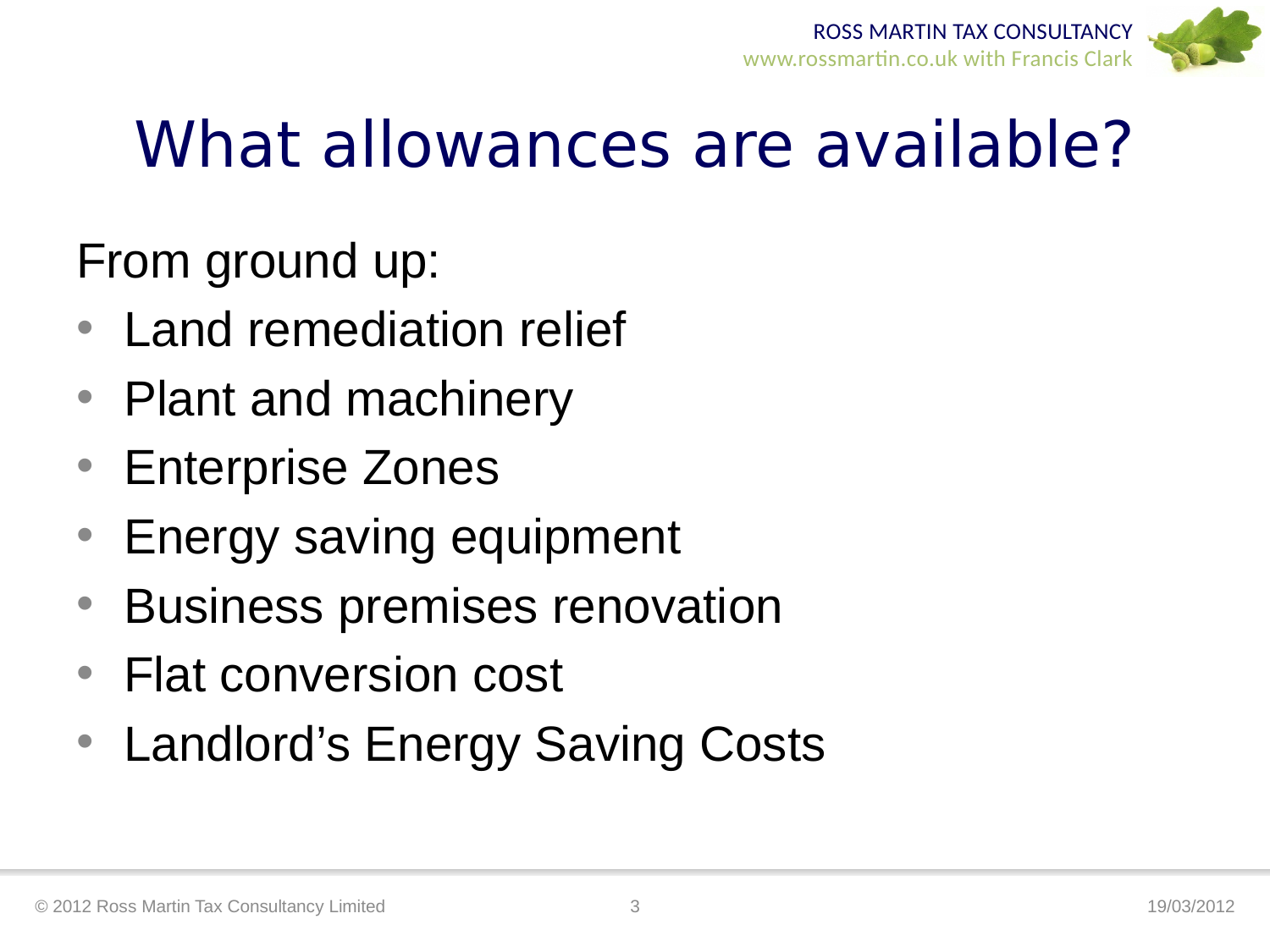

# What allowances are available?
From ground up:
Land remediation relief
Plant and machinery
Enterprise Zones
Energy saving equipment
Business premises renovation
Flat conversion cost
Landlord’s Energy Saving Costs

© 2012 Ross Martin Tax Consultancy Limited
3
19/03/2012